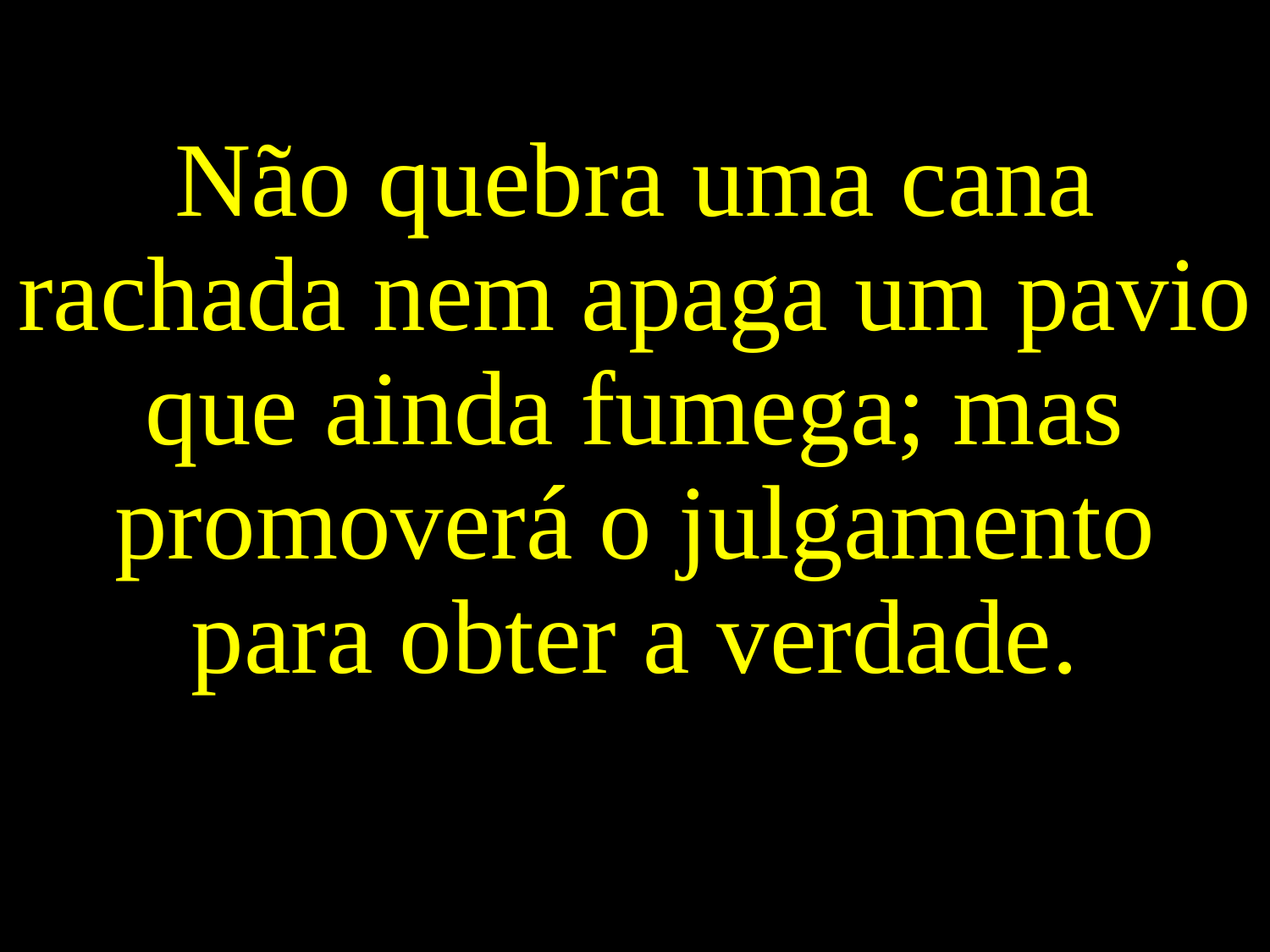

Não quebra uma cana rachada nem apaga um pavio que ainda fumega; mas promoverá o julgamento para obter a verdade.